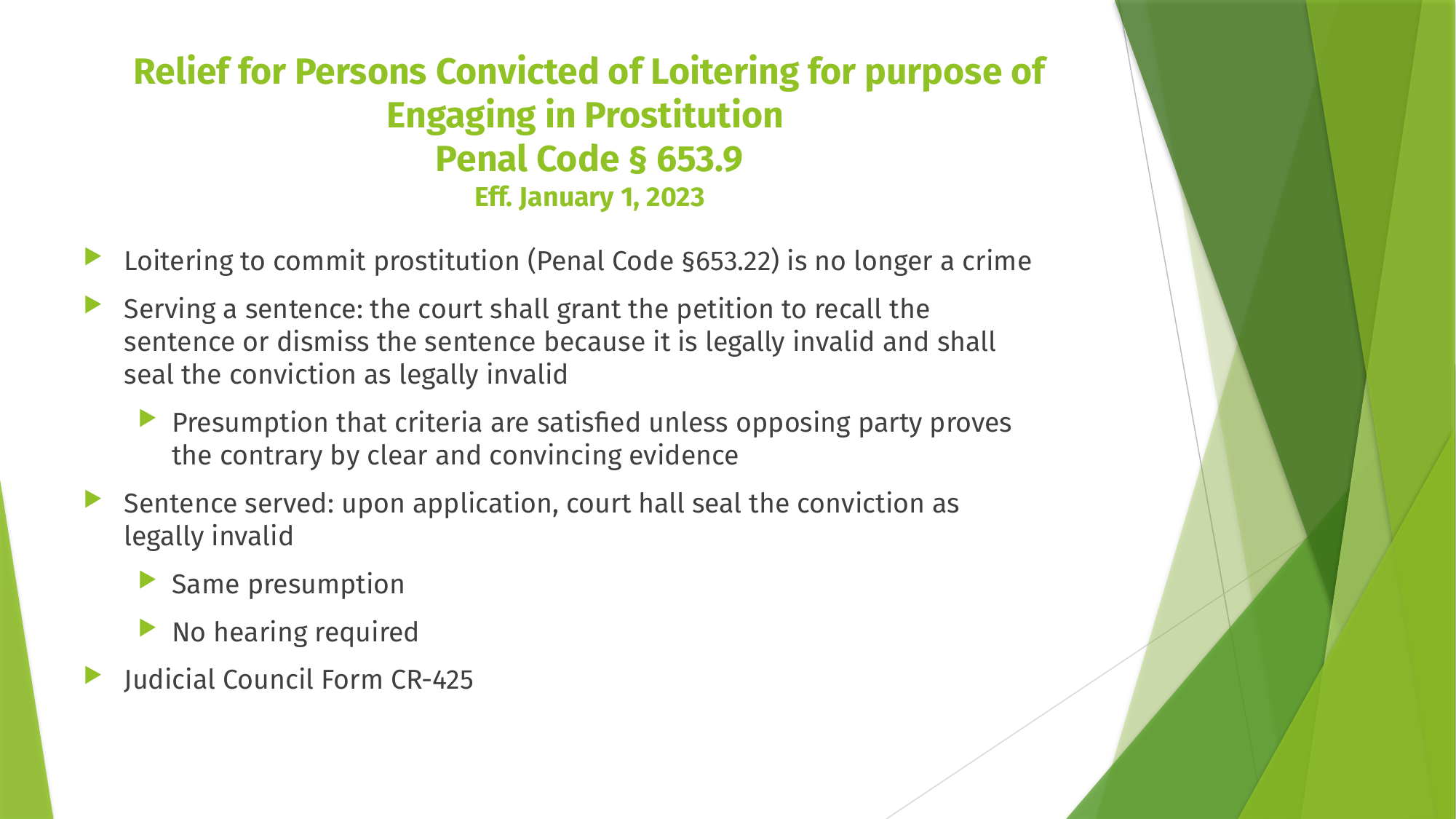

# Relief for Persons Convicted of Loitering for purpose of Engaging in Prostitution Penal Code § 653.9 Eff. January 1, 2023
Loitering to commit prostitution (Penal Code §653.22) is no longer a crime
Serving a sentence: the court shall grant the petition to recall the sentence or dismiss the sentence because it is legally invalid and shall seal the conviction as legally invalid
Presumption that criteria are satisfied unless opposing party proves the contrary by clear and convincing evidence
Sentence served: upon application, court hall seal the conviction as legally invalid
Same presumption
No hearing required
Judicial Council Form CR-425